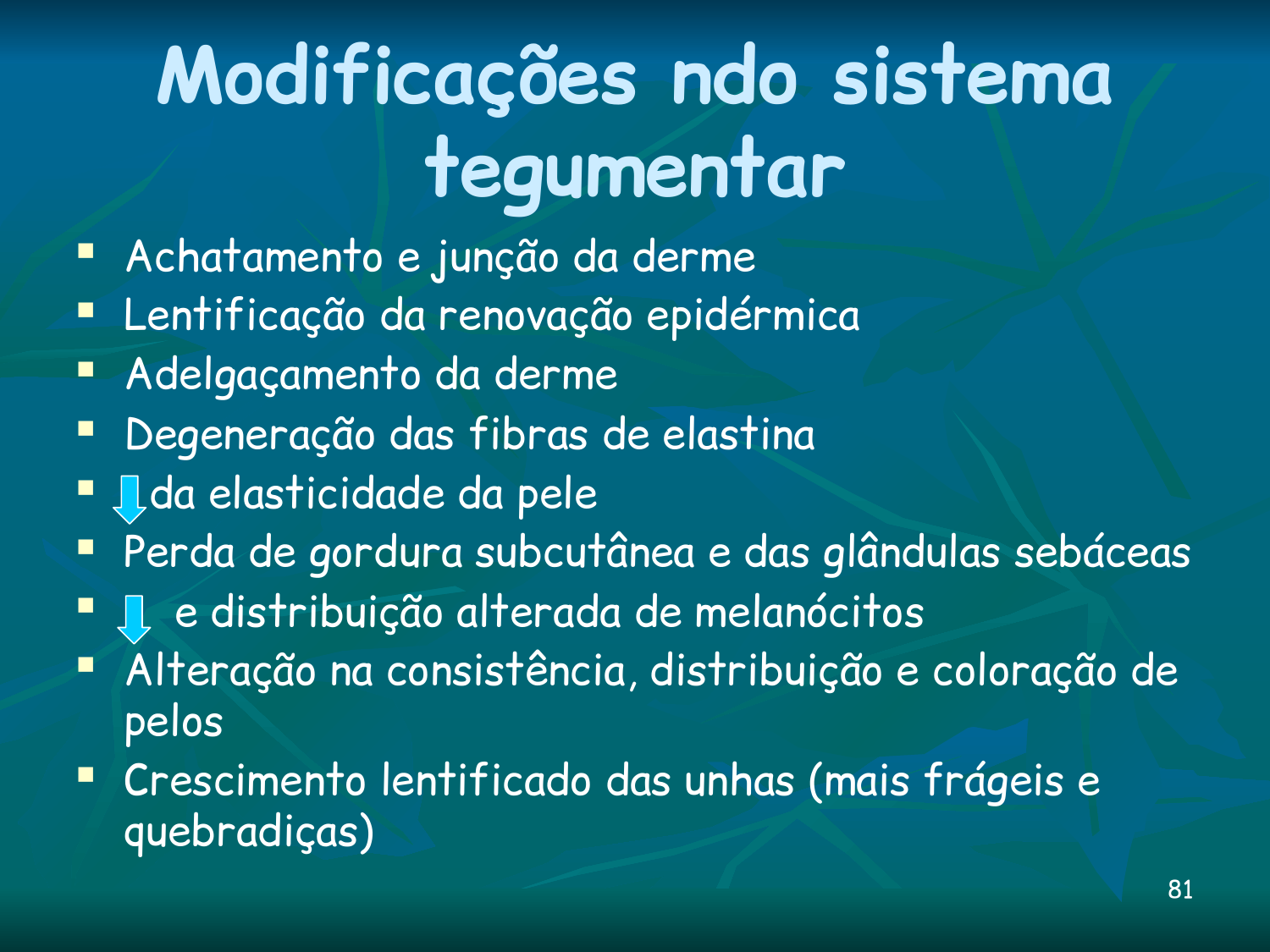

# Modificações ndo sistema tegumentar
Achatamento e junção da derme
Lentificação da renovação epidérmica
Adelgaçamento da derme
Degeneração das fibras de elastina
  da elasticidade da pele
Perda de gordura subcutânea e das glândulas sebáceas
    e distribuição alterada de melanócitos
Alteração na consistência, distribuição e coloração de pelos
Crescimento lentificado das unhas (mais frágeis e quebradiças)

81